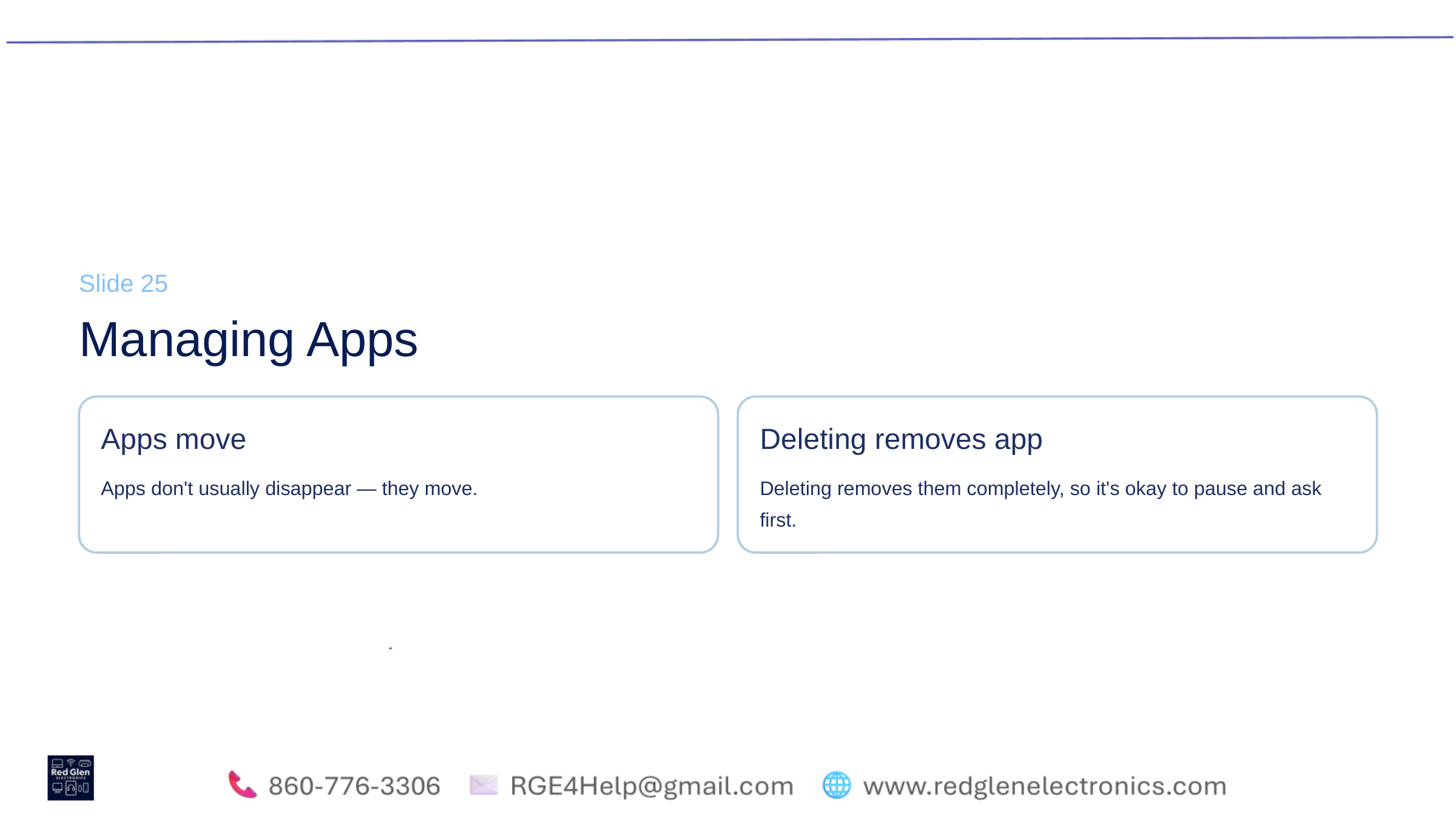

Slide 25
Managing Apps

Apps move
Deleting removes app
Apps don't usually disappear — they move.
Deleting removes them completely, so it's okay to pause and ask first.